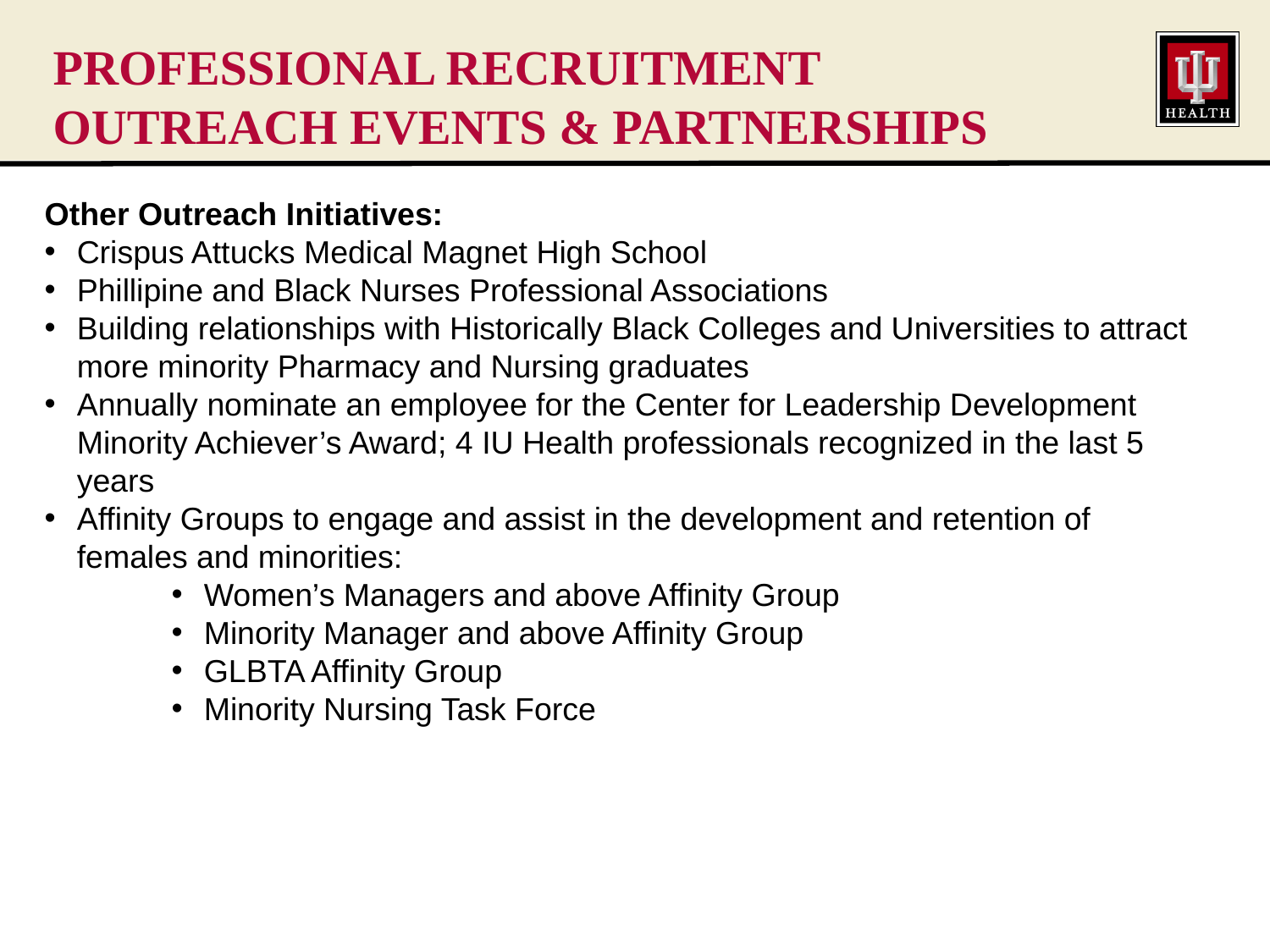

PROFESSIONAL RECRUITMENT OUTREACH EVENTS & PARTNERSHIPS
Other Outreach Initiatives:
Crispus Attucks Medical Magnet High School
Phillipine and Black Nurses Professional Associations
Building relationships with Historically Black Colleges and Universities to attract more minority Pharmacy and Nursing graduates
Annually nominate an employee for the Center for Leadership Development Minority Achiever’s Award; 4 IU Health professionals recognized in the last 5 years
Affinity Groups to engage and assist in the development and retention of females and minorities:
Women’s Managers and above Affinity Group
Minority Manager and above Affinity Group
GLBTA Affinity Group
Minority Nursing Task Force